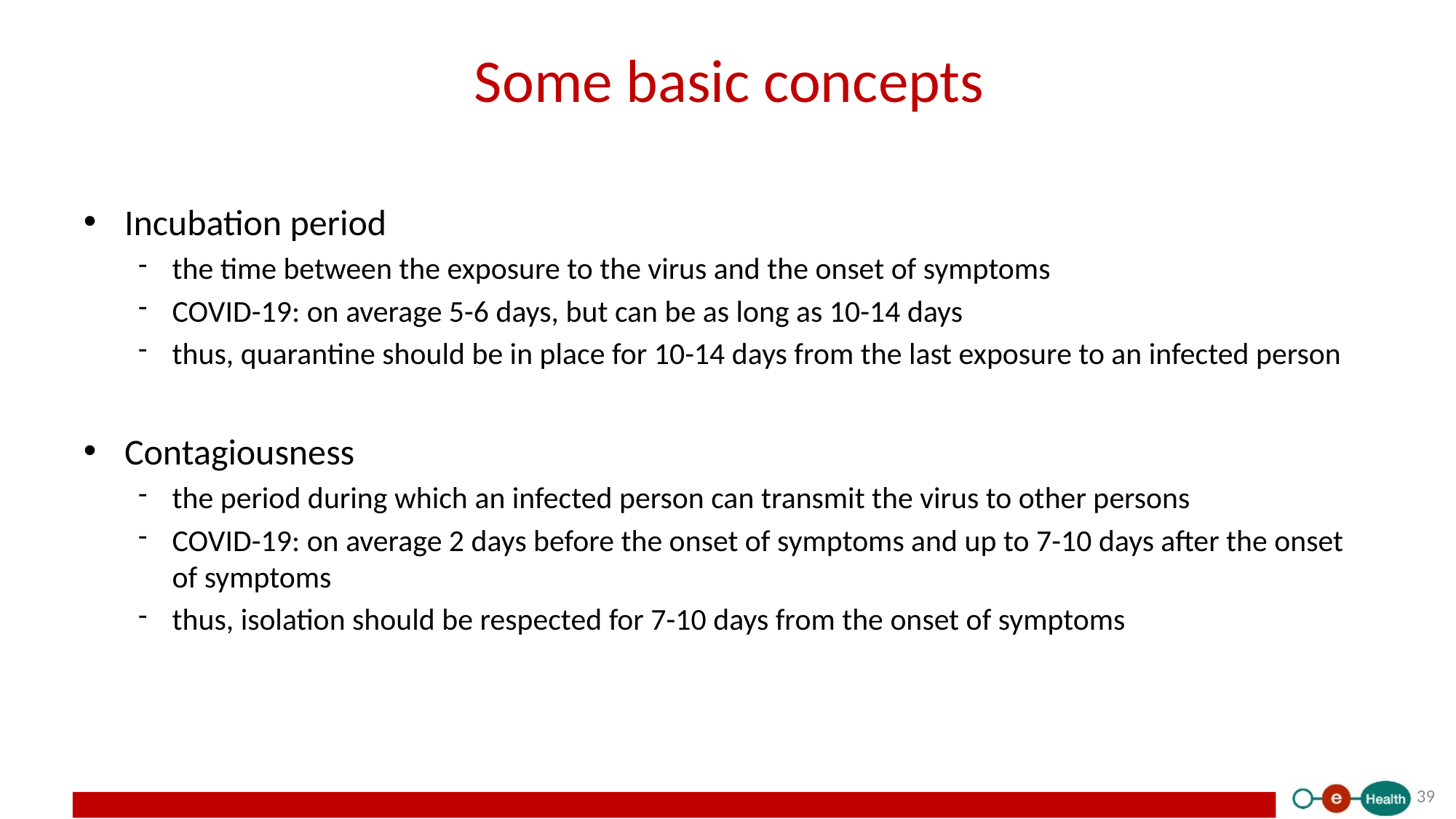

# Some basic concepts

Incubation period
the time between the exposure to the virus and the onset of symptoms
COVID-19: on average 5-6 days, but can be as long as 10-14 days
thus, quarantine should be in place for 10-14 days from the last exposure to an infected person

Contagiousness
the period during which an infected person can transmit the virus to other persons
COVID-19: on average 2 days before the onset of symptoms and up to 7-10 days after the onset of symptoms
thus, isolation should be respected for 7-10 days from the onset of symptoms